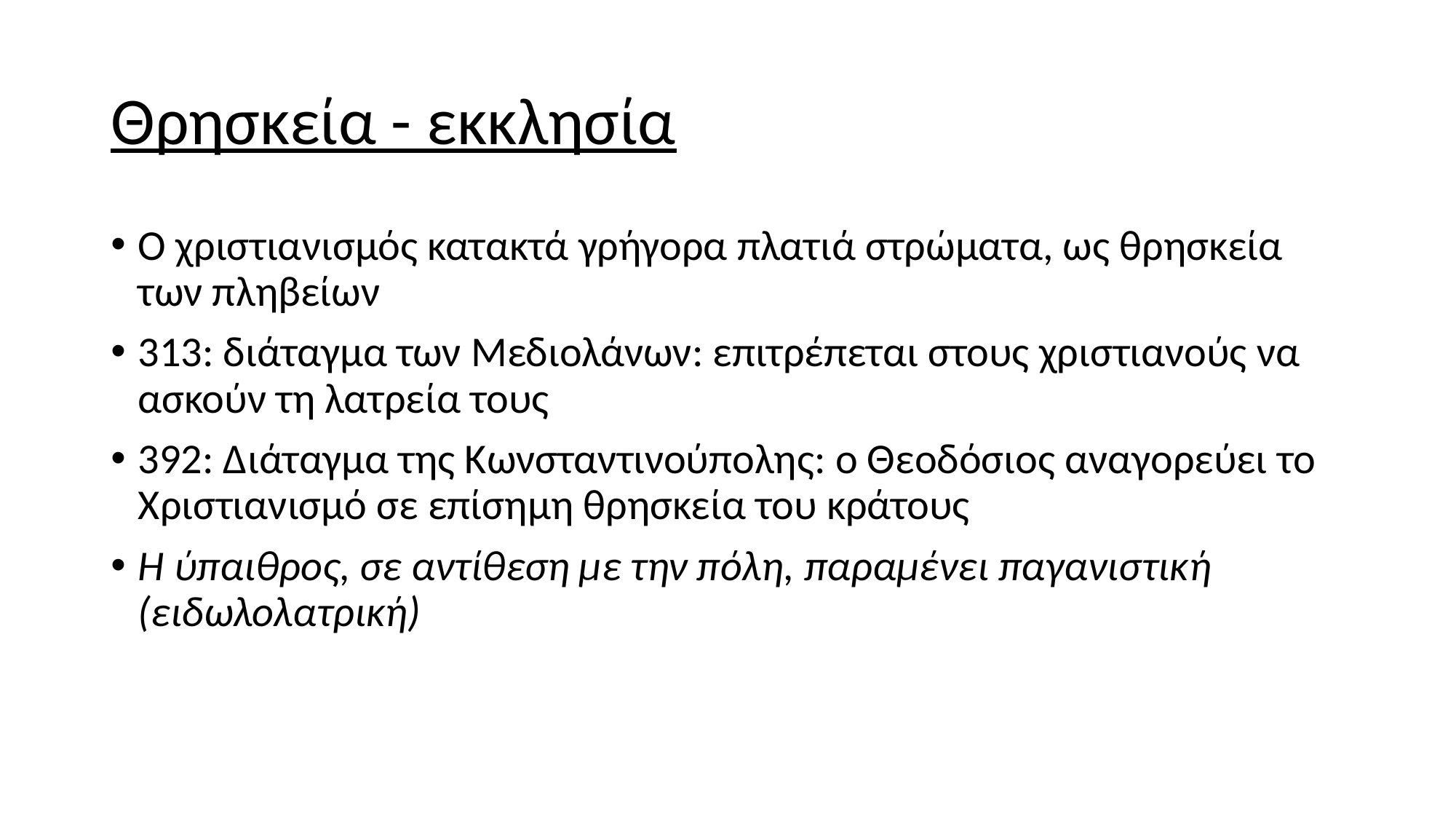

# Θρησκεία - εκκλησία
Ο χριστιανισμός κατακτά γρήγορα πλατιά στρώματα, ως θρησκεία των πληβείων
313: διάταγμα των Μεδιολάνων: επιτρέπεται στους χριστιανούς να ασκούν τη λατρεία τους
392: Διάταγμα της Κωνσταντινούπολης: ο Θεοδόσιος αναγορεύει το Χριστιανισμό σε επίσημη θρησκεία του κράτους
Η ύπαιθρος, σε αντίθεση με την πόλη, παραμένει παγανιστική (ειδωλολατρική)